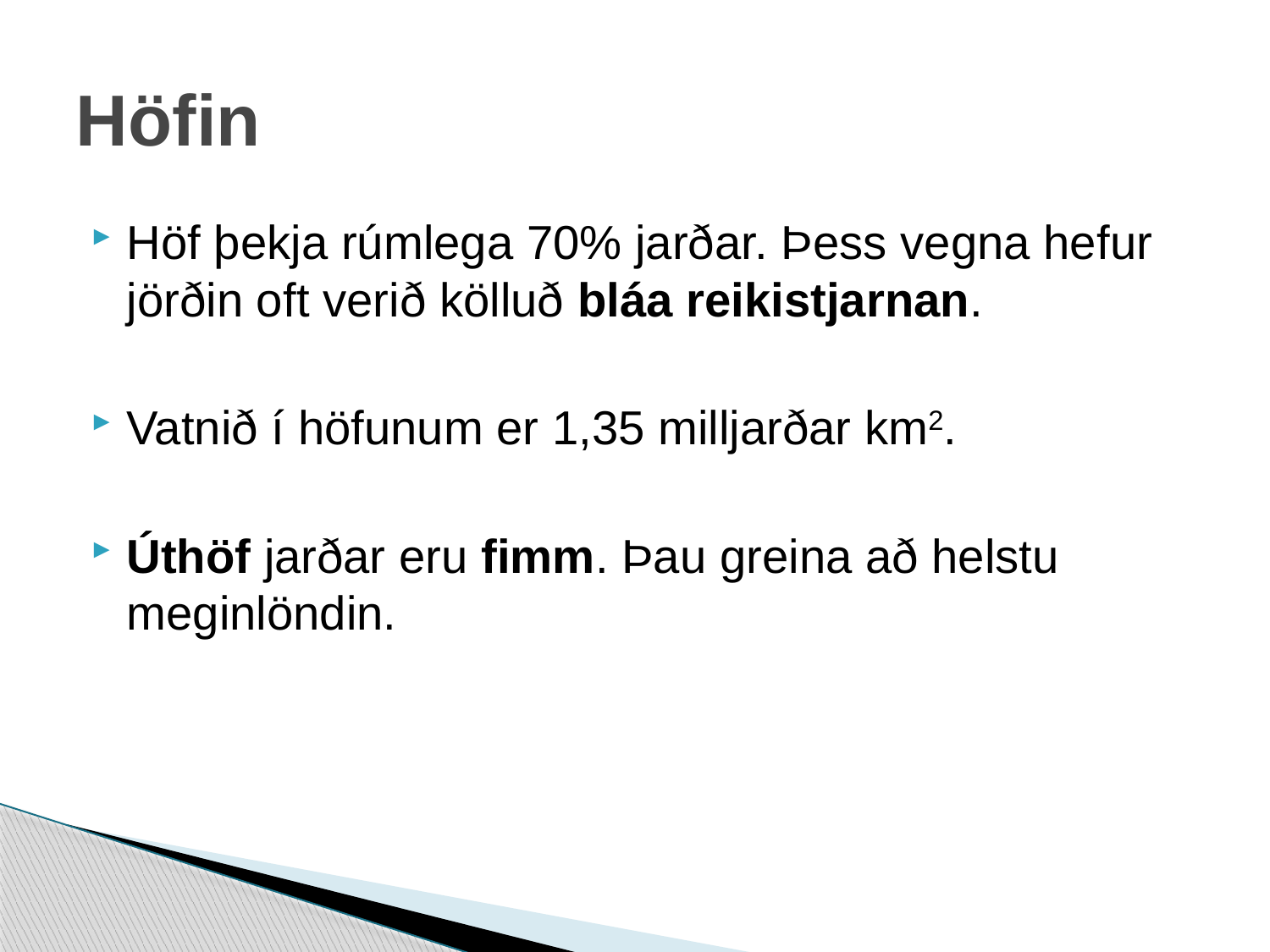

# Höfin
Höf þekja rúmlega 70% jarðar. Þess vegna hefur jörðin oft verið kölluð bláa reikistjarnan.

Vatnið í höfunum er 1,35 milljarðar km2.

Úthöf jarðar eru fimm. Þau greina að helstu meginlöndin.